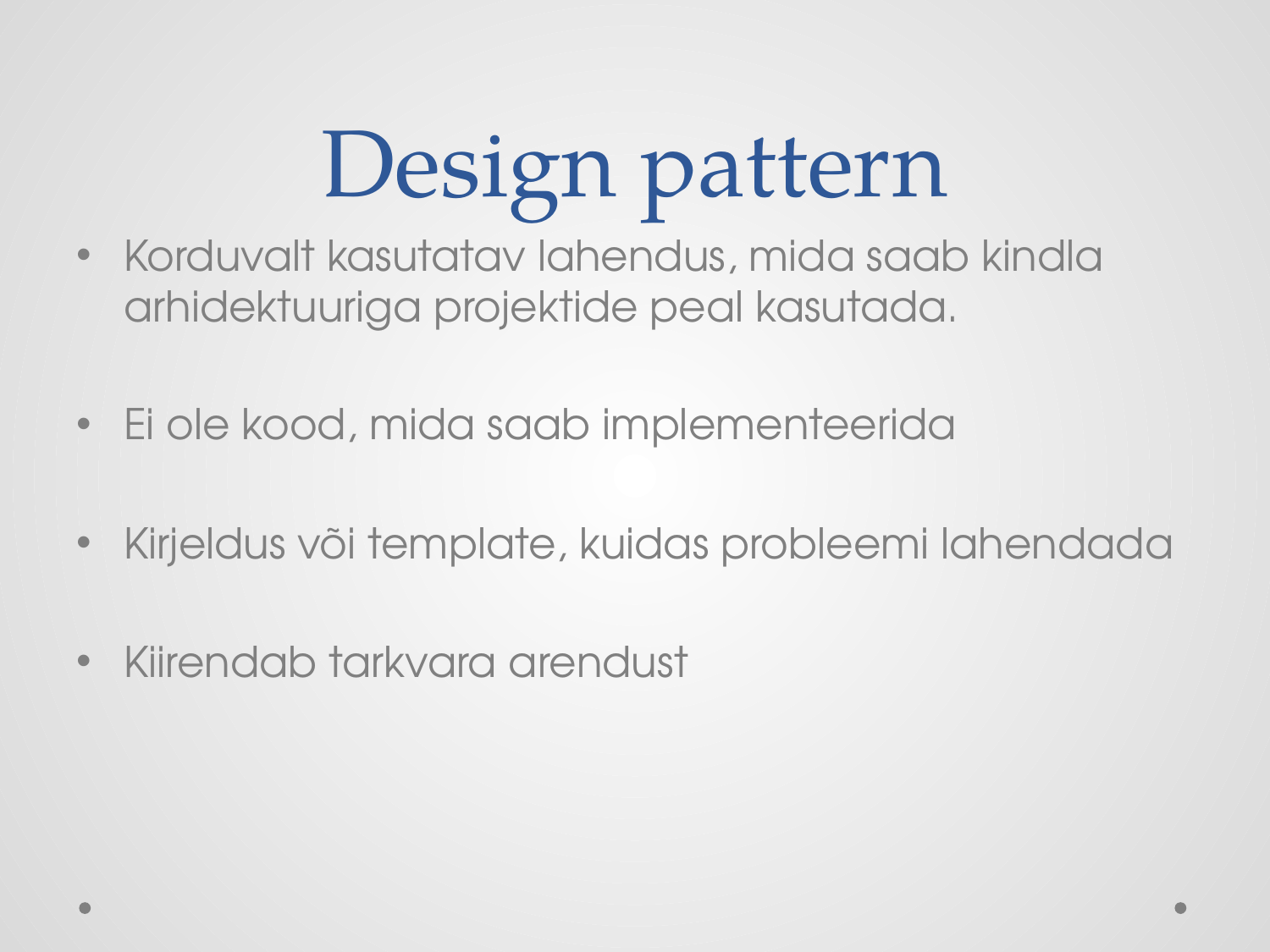

# Design pattern
Korduvalt kasutatav lahendus, mida saab kindla arhidektuuriga projektide peal kasutada.

Ei ole kood, mida saab implementeerida

Kirjeldus või template, kuidas probleemi lahendada

Kiirendab tarkvara arendust